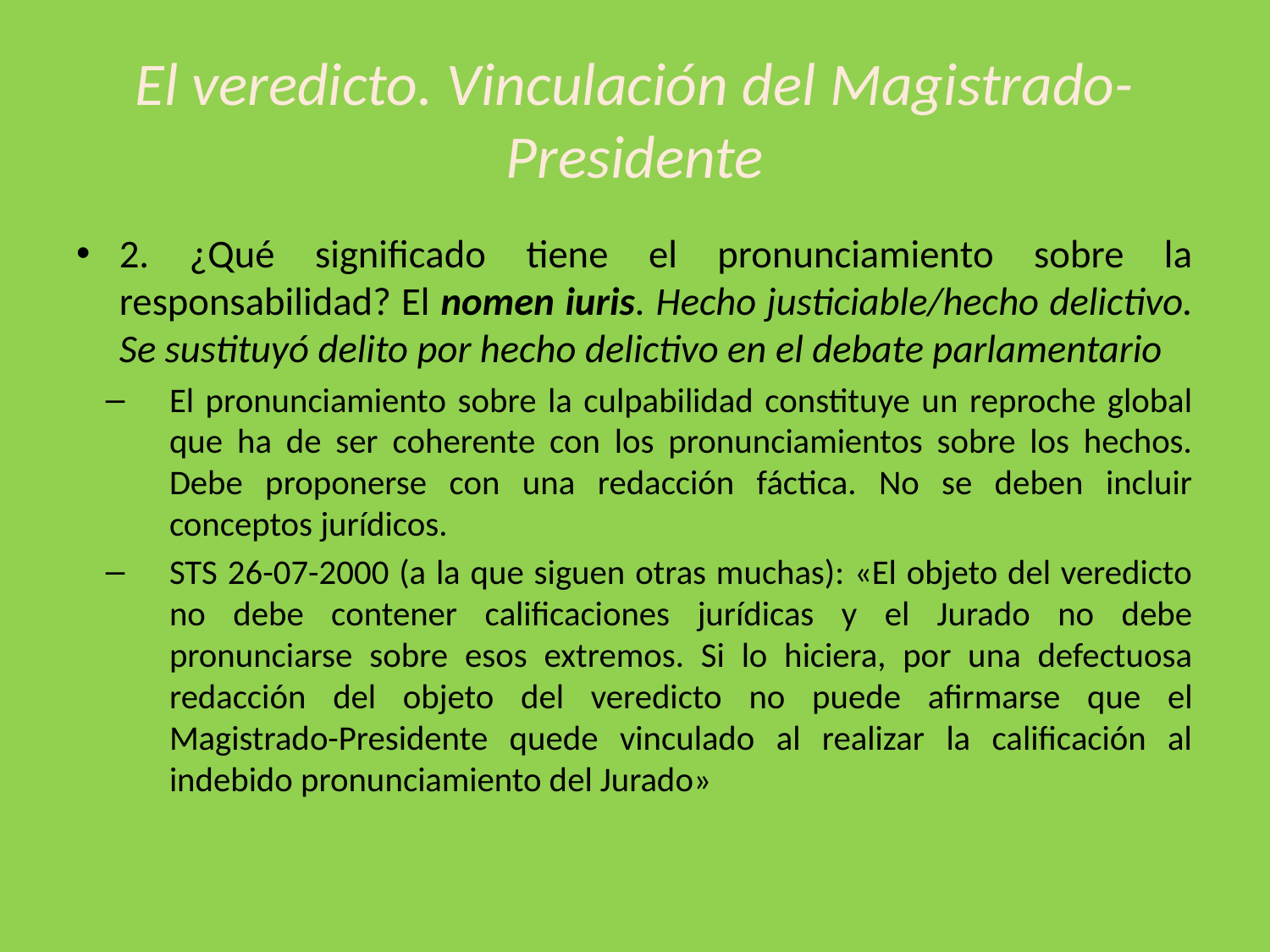

# El veredicto. Vinculación del Magistrado-Presidente
2. ¿Qué significado tiene el pronunciamiento sobre la responsabilidad? El nomen iuris. Hecho justiciable/hecho delictivo. Se sustituyó delito por hecho delictivo en el debate parlamentario
El pronunciamiento sobre la culpabilidad constituye un reproche global que ha de ser coherente con los pronunciamientos sobre los hechos. Debe proponerse con una redacción fáctica. No se deben incluir conceptos jurídicos.
STS 26-07-2000 (a la que siguen otras muchas): «El objeto del veredicto no debe contener calificaciones jurídicas y el Jurado no debe pronunciarse sobre esos extremos. Si lo hiciera, por una defectuosa redacción del objeto del veredicto no puede afirmarse que el Magistrado-Presidente quede vinculado al realizar la calificación al indebido pronunciamiento del Jurado»